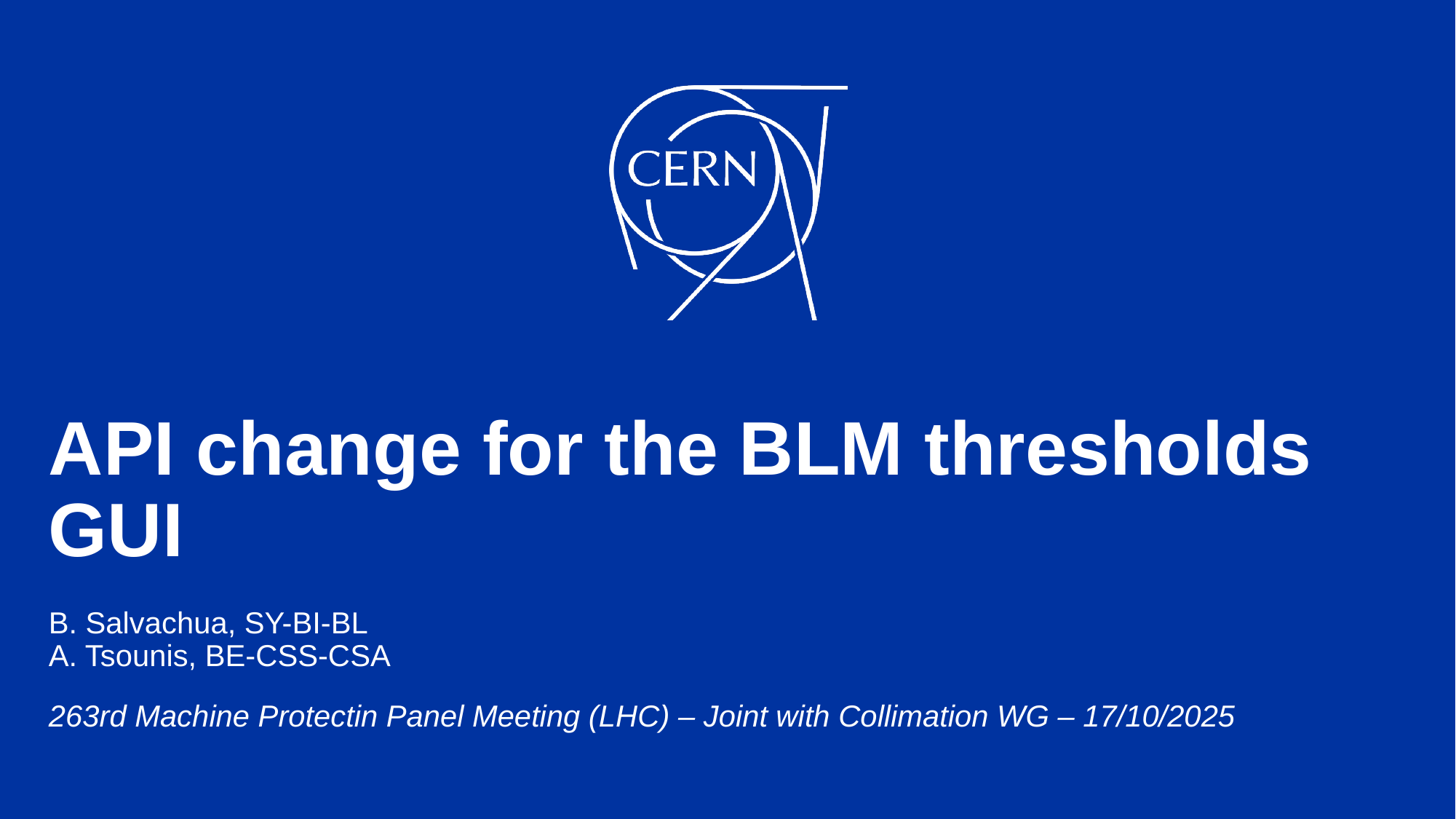

# API change for the BLM thresholds GUI
B. Salvachua, SY-BI-BL
A. Tsounis, BE-CSS-CSA
263rd Machine Protectin Panel Meeting (LHC) – Joint with Collimation WG – 17/10/2025